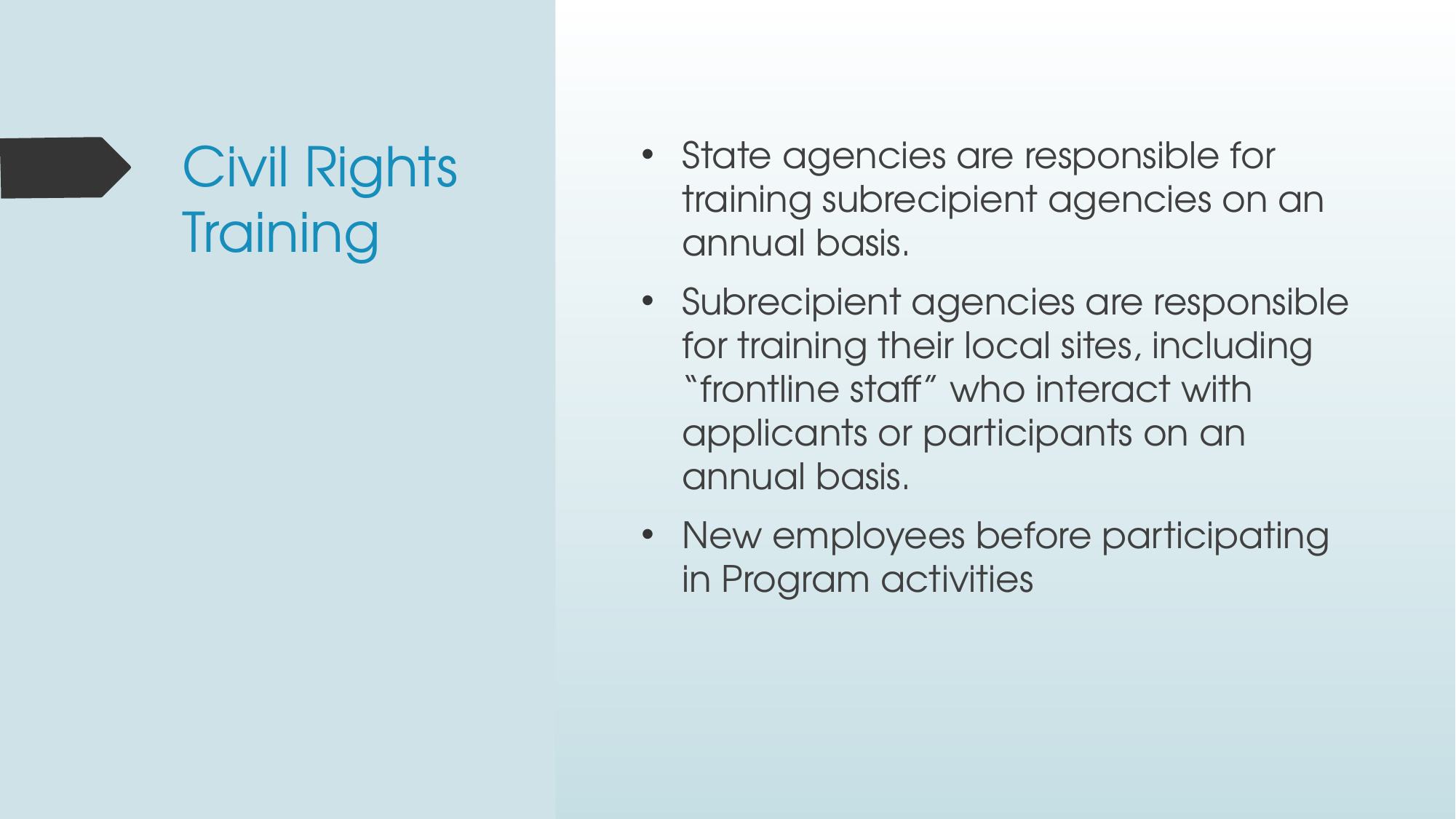

# Civil Rights Training
State agencies are responsible for training subrecipient agencies on an annual basis.
Subrecipient agencies are responsible for training their local sites, including “frontline staff” who interact with applicants or participants on an annual basis.
New employees before participating in Program activities